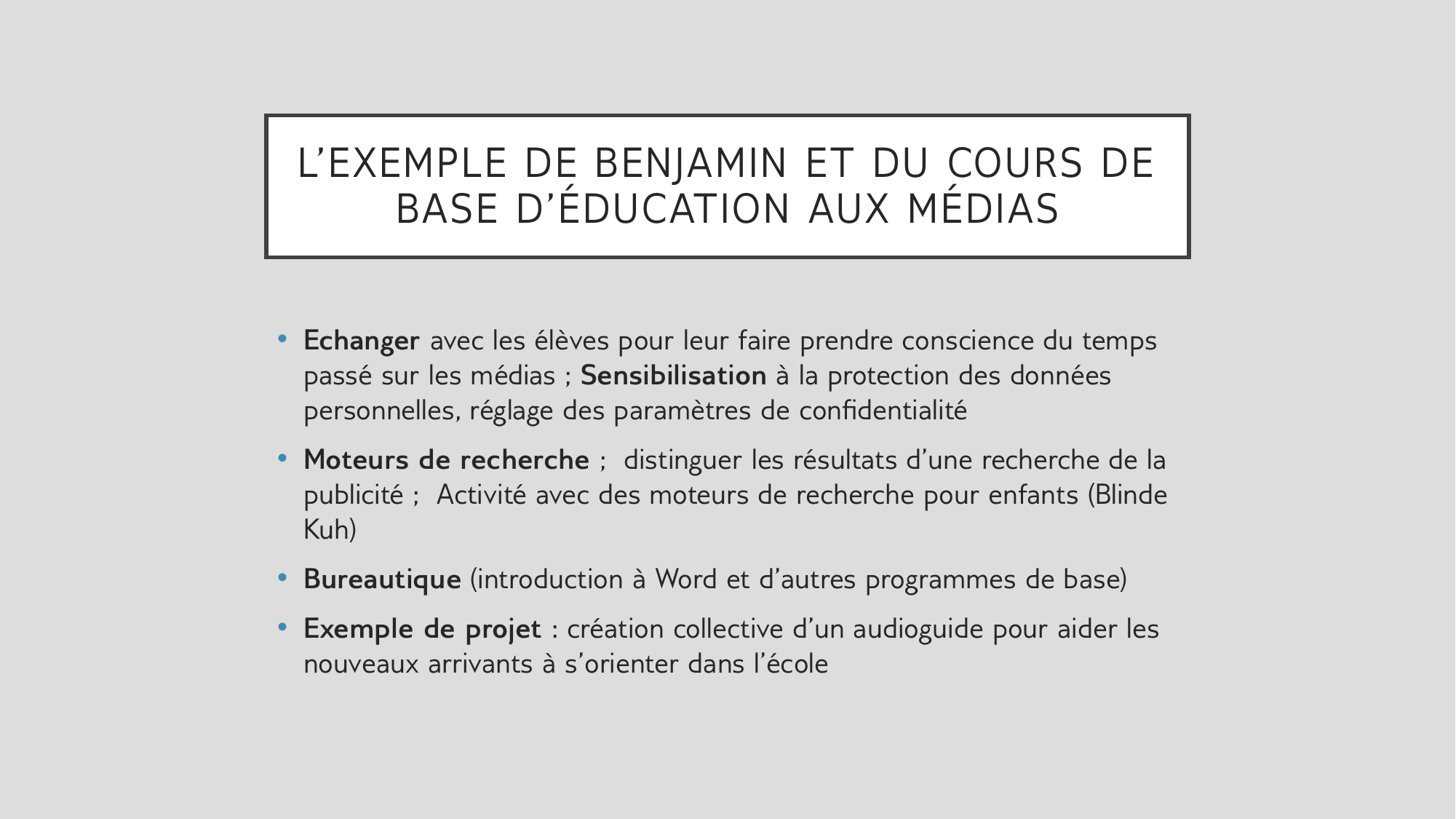

# L’exemple de benjamin et du cours de base d’éducation aux médias
Echanger avec les élèves pour leur faire prendre conscience du temps passé sur les médias ; Sensibilisation à la protection des données personnelles, réglage des paramètres de confidentialité
Moteurs de recherche ;  distinguer les résultats d’une recherche de la publicité ;  Activité avec des moteurs de recherche pour enfants (Blinde Kuh)
Bureautique (introduction à Word et d’autres programmes de base)
Exemple de projet : création collective d’un audioguide pour aider les nouveaux arrivants à s’orienter dans l’école